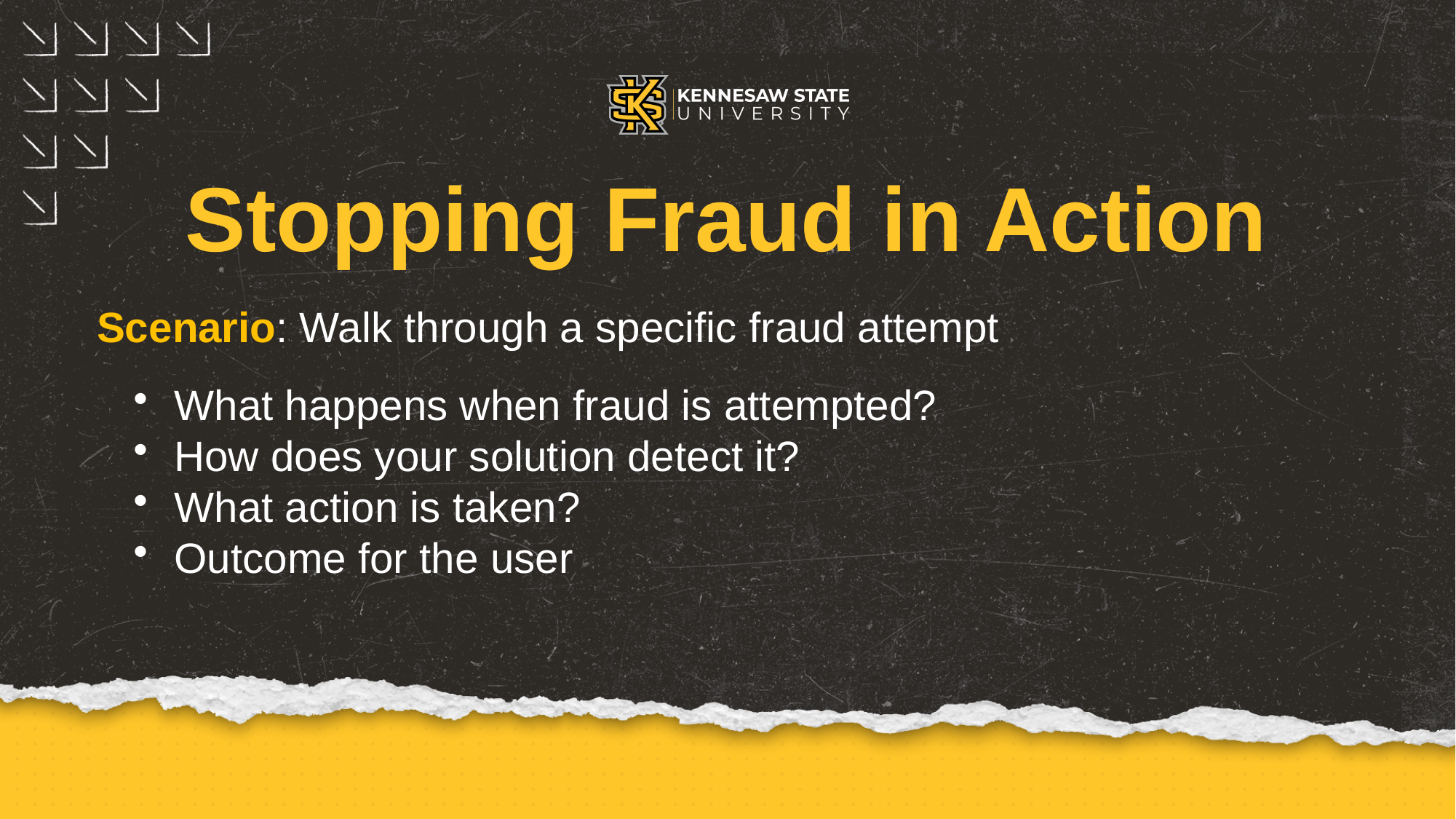

# Stopping Fraud in Action
Scenario: Walk through a specific fraud attempt
What happens when fraud is attempted?
How does your solution detect it?
What action is taken?
Outcome for the user